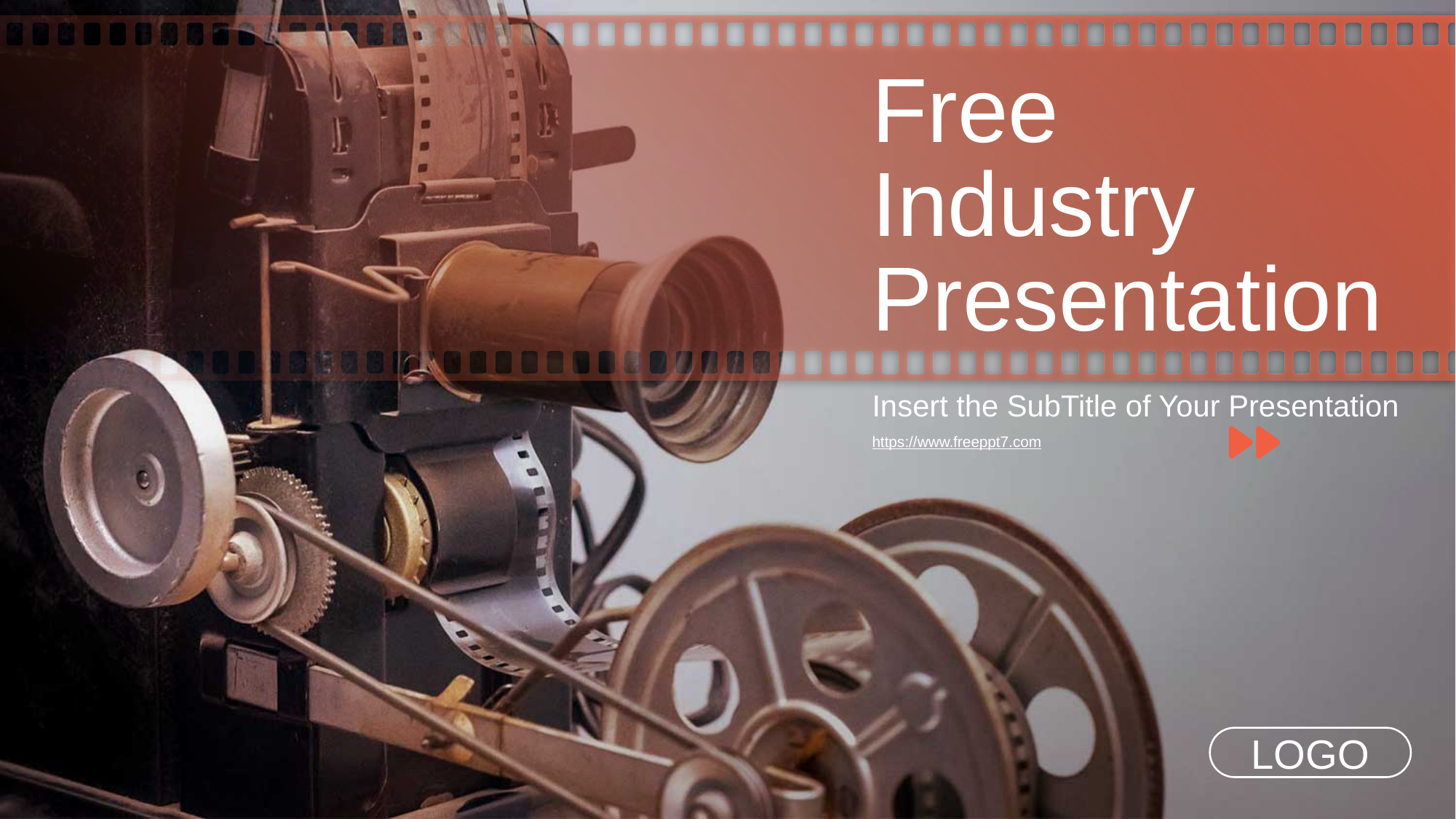

Free
Industry
Presentation
Insert the SubTitle of Your Presentation

https://www.freeppt7.com
LOGO